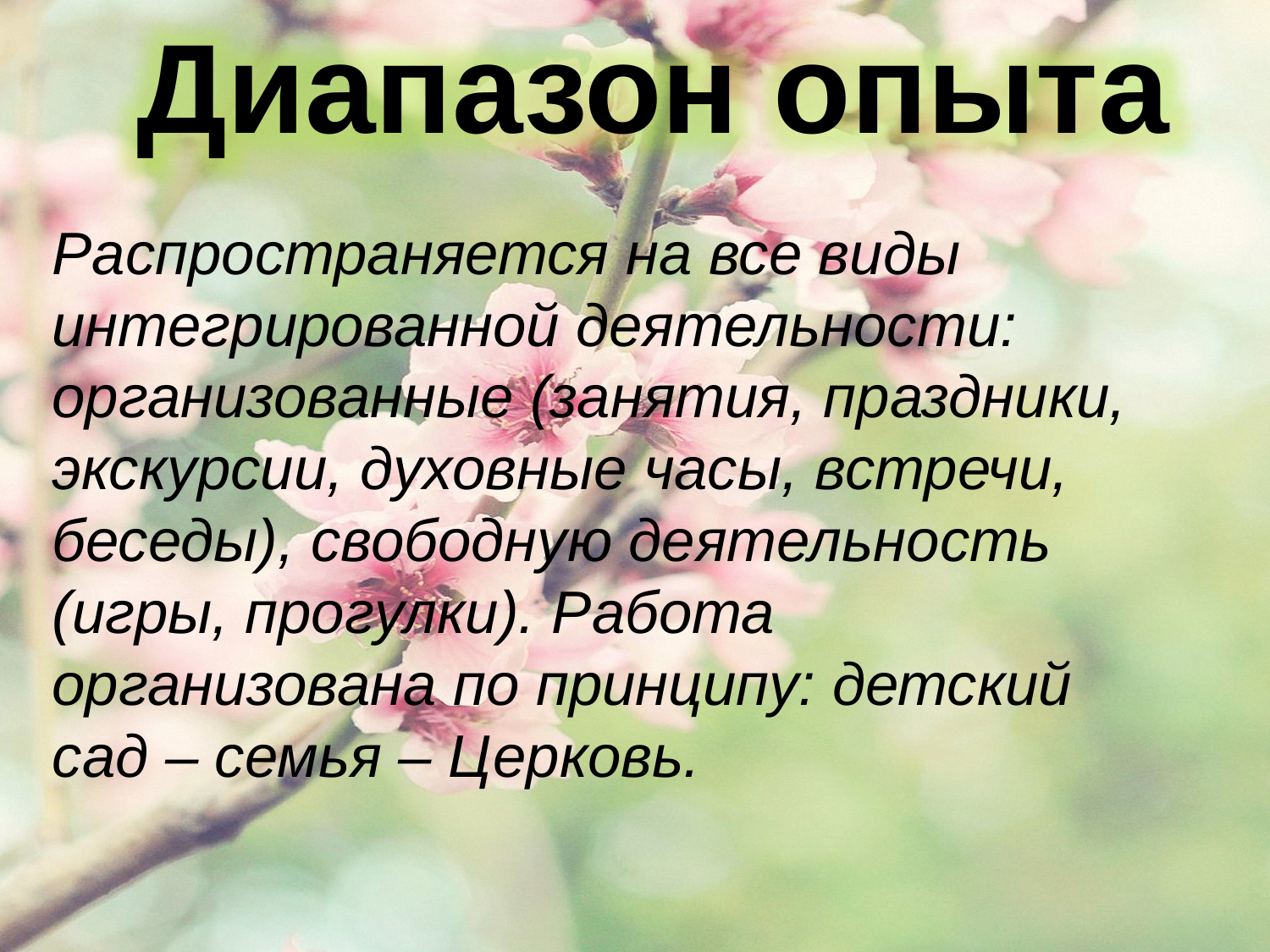

Диапазон опыта
Распространяется на все виды  интегрированной деятельности: организованные (занятия, праздники, экскурсии, духовные часы, встречи, беседы), свободную деятельность (игры, прогулки). Работа организована по принципу: детский сад – семья – Церковь.